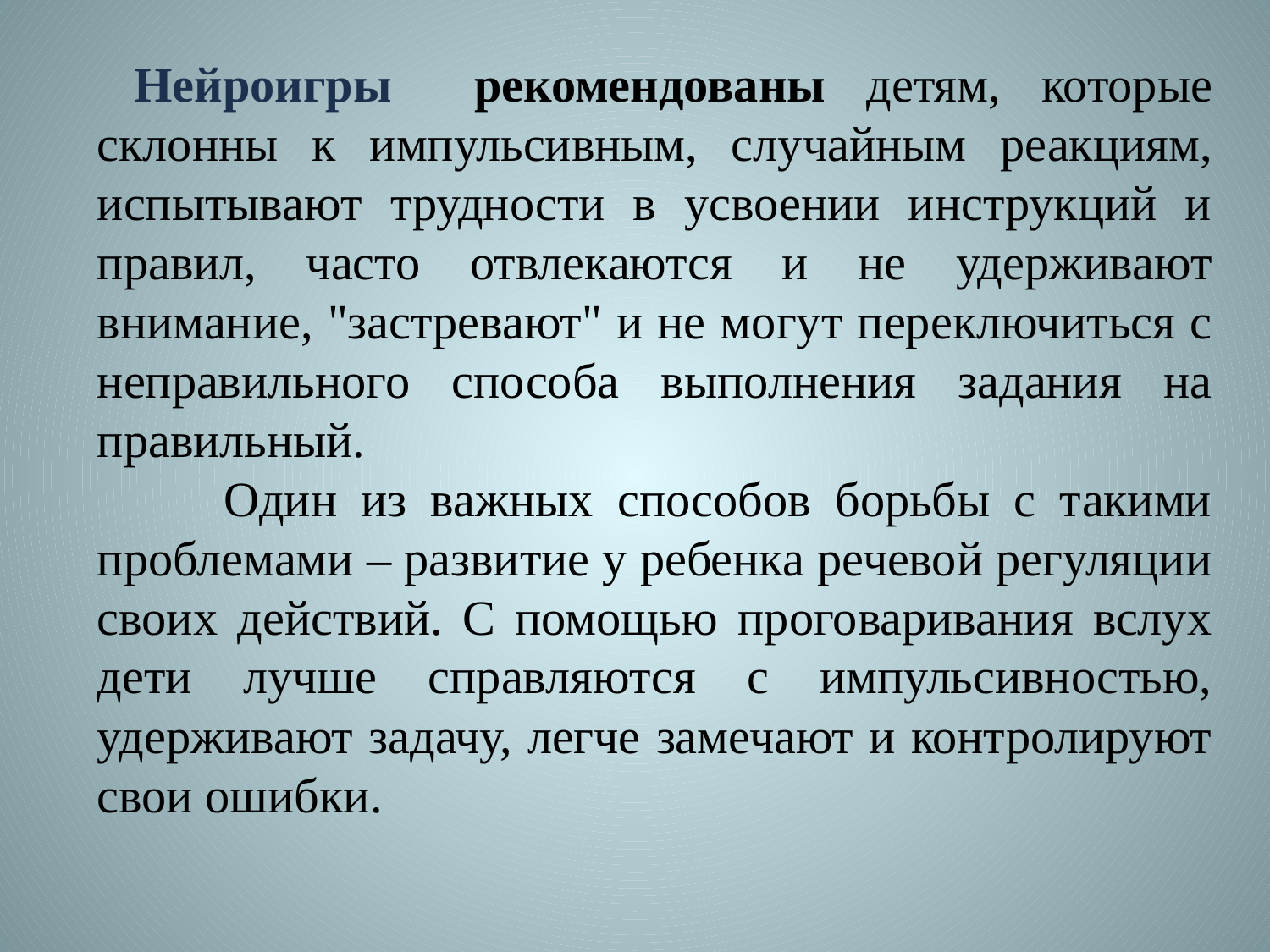

Нейроигры  рекомендованы детям, которые склонны к импульсивным, случайным реакциям, испытывают трудности в усвоении инструкций и правил, часто отвлекаются и не удерживают внимание, "застревают" и не могут переключиться с неправильного способа выполнения задания на правильный.
	Один из важных способов борьбы с такими проблемами – развитие у ребенка речевой регуляции своих действий. С помощью проговаривания вслух дети лучше справляются с импульсивностью, удерживают задачу, легче замечают и контролируют свои ошибки.